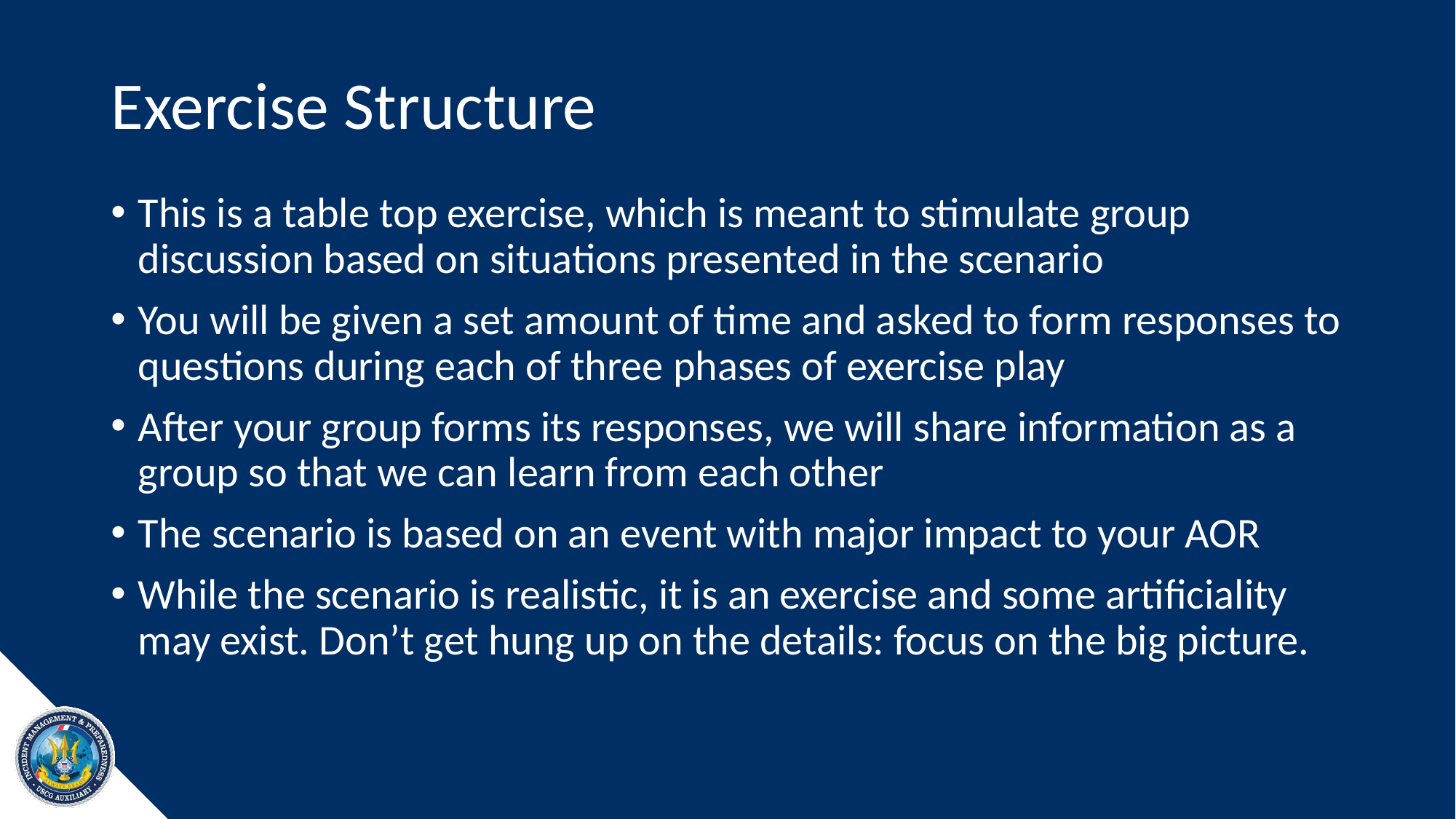

# Exercise Structure
This is a table top exercise, which is meant to stimulate group discussion based on situations presented in the scenario
You will be given a set amount of time and asked to form responses to questions during each of three phases of exercise play
After your group forms its responses, we will share information as a group so that we can learn from each other
The scenario is based on an event with major impact to your AOR
While the scenario is realistic, it is an exercise and some artificiality may exist. Don’t get hung up on the details: focus on the big picture.